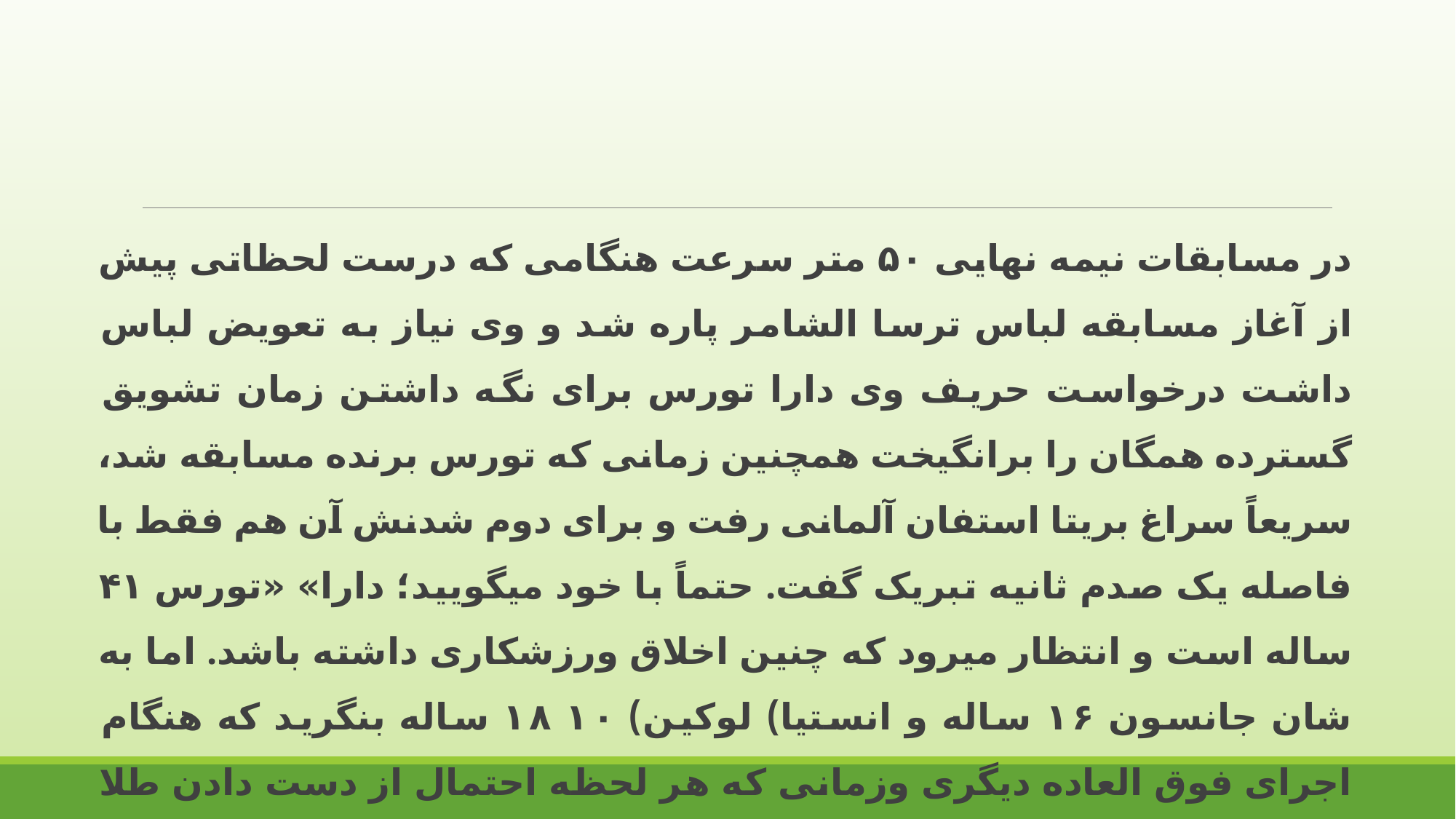

در مسابقات نیمه نهایی ۵۰ متر سرعت هنگامی که درست لحظاتی پیش از آغاز مسابقه لباس ترسا الشامر پاره شد و وی نیاز به تعویض لباس داشت درخواست حریف وی دارا تورس برای نگه داشتن زمان تشویق گسترده همگان را برانگیخت همچنین زمانی که تورس برنده مسابقه شد، سریعاً سراغ بریتا استفان آلمانی رفت و برای دوم شدنش آن هم فقط با فاصله یک صدم ثانیه تبریک گفت. حتماً با خود میگویید؛ دارا» «تورس ۴۱ ساله است و انتظار میرود که چنین اخلاق ورزشکاری داشته باشد. اما به شان جانسون ۱۶ ساله و انستیا) لوکین) ۱۰ ۱۸ ساله بنگرید که هنگام اجرای فوق العاده دیگری وزمانی که هر لحظه احتمال از دست دادن طلا وجود داشت باز هم دست از تشویق یکدیگر نکشیدند در همین راستا لوکین» درباره جانسون» گفته است؛ واقعاً برایش خوشحالم